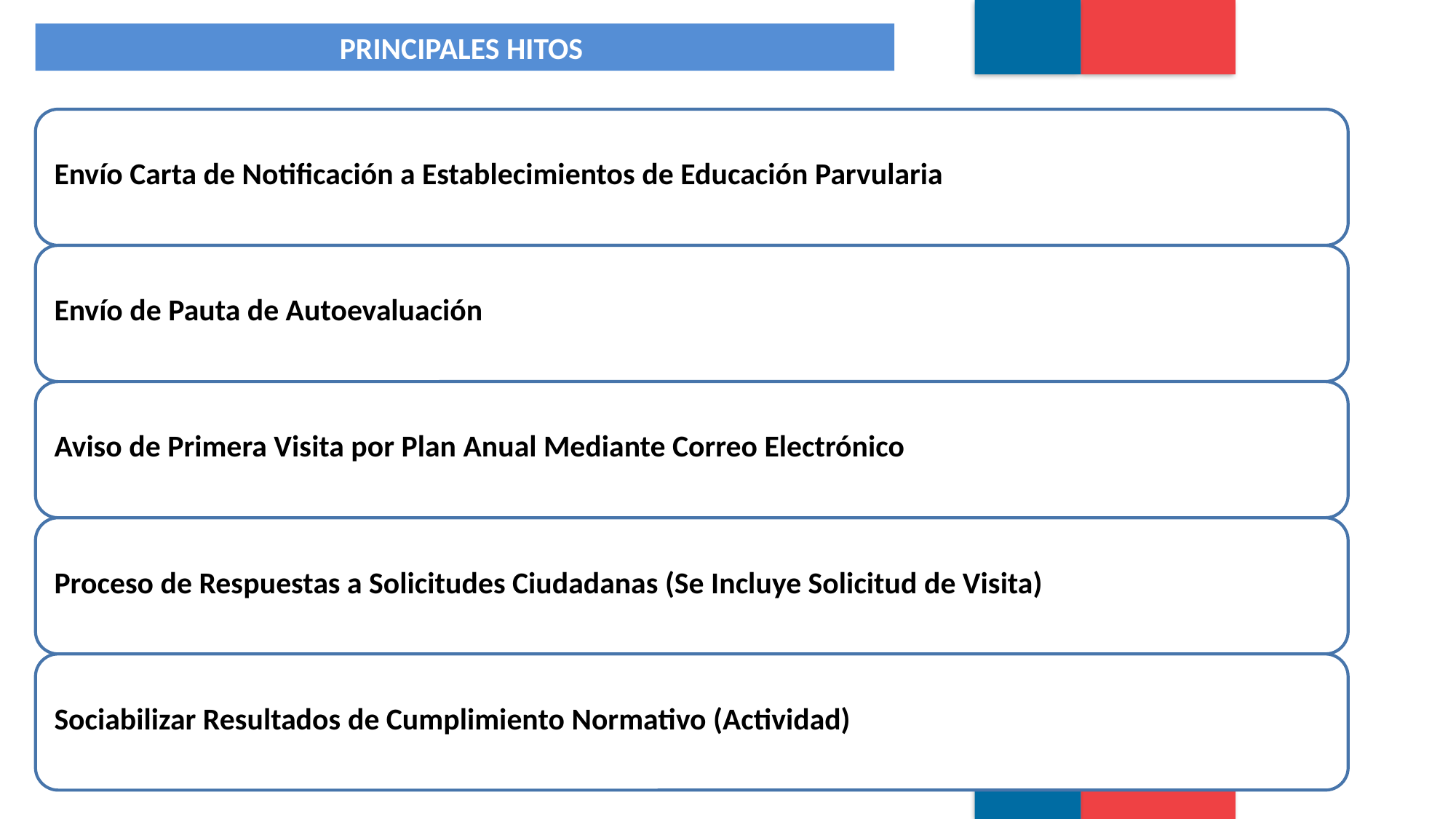

PRINCIPALES HITOS
Envío Carta de Notificación a Establecimientos de Educación Parvularia
Envío de Pauta de Autoevaluación
Aviso de Primera Visita por Plan Anual Mediante Correo Electrónico
Proceso de Respuestas a Solicitudes Ciudadanas (Se Incluye Solicitud de Visita)
Sociabilizar Resultados de Cumplimiento Normativo (Actividad)